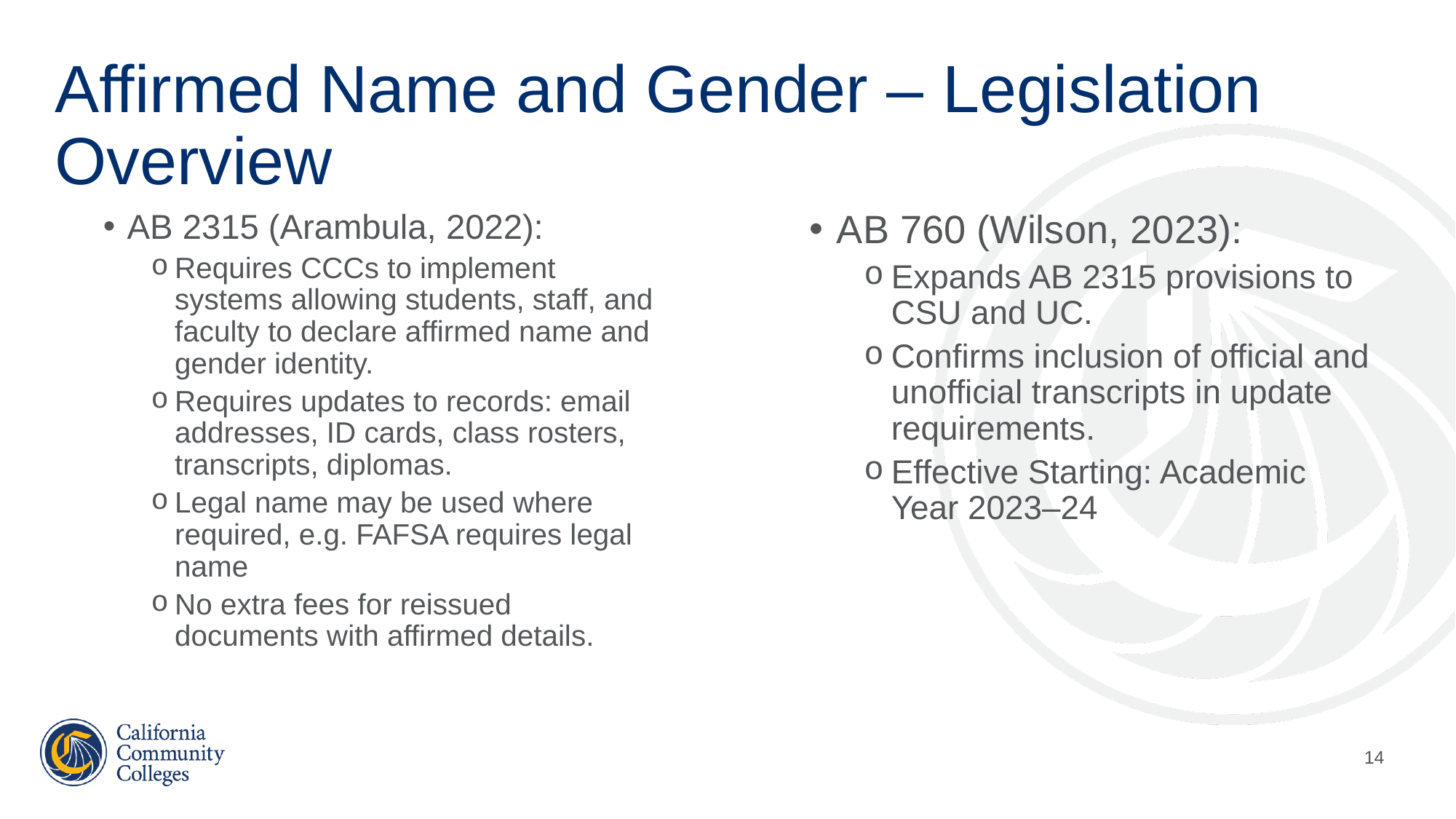

# Affirmed Name and Gender – Legislation Overview
AB 2315 (Arambula, 2022):
Requires CCCs to implement systems allowing students, staff, and faculty to declare affirmed name and gender identity.
Requires updates to records: email addresses, ID cards, class rosters, transcripts, diplomas.
Legal name may be used where required, e.g. FAFSA requires legal name
No extra fees for reissued documents with affirmed details.

AB 760 (Wilson, 2023):
Expands AB 2315 provisions to CSU and UC.
Confirms inclusion of official and unofficial transcripts in update requirements.
Effective Starting: Academic Year 2023–24
14